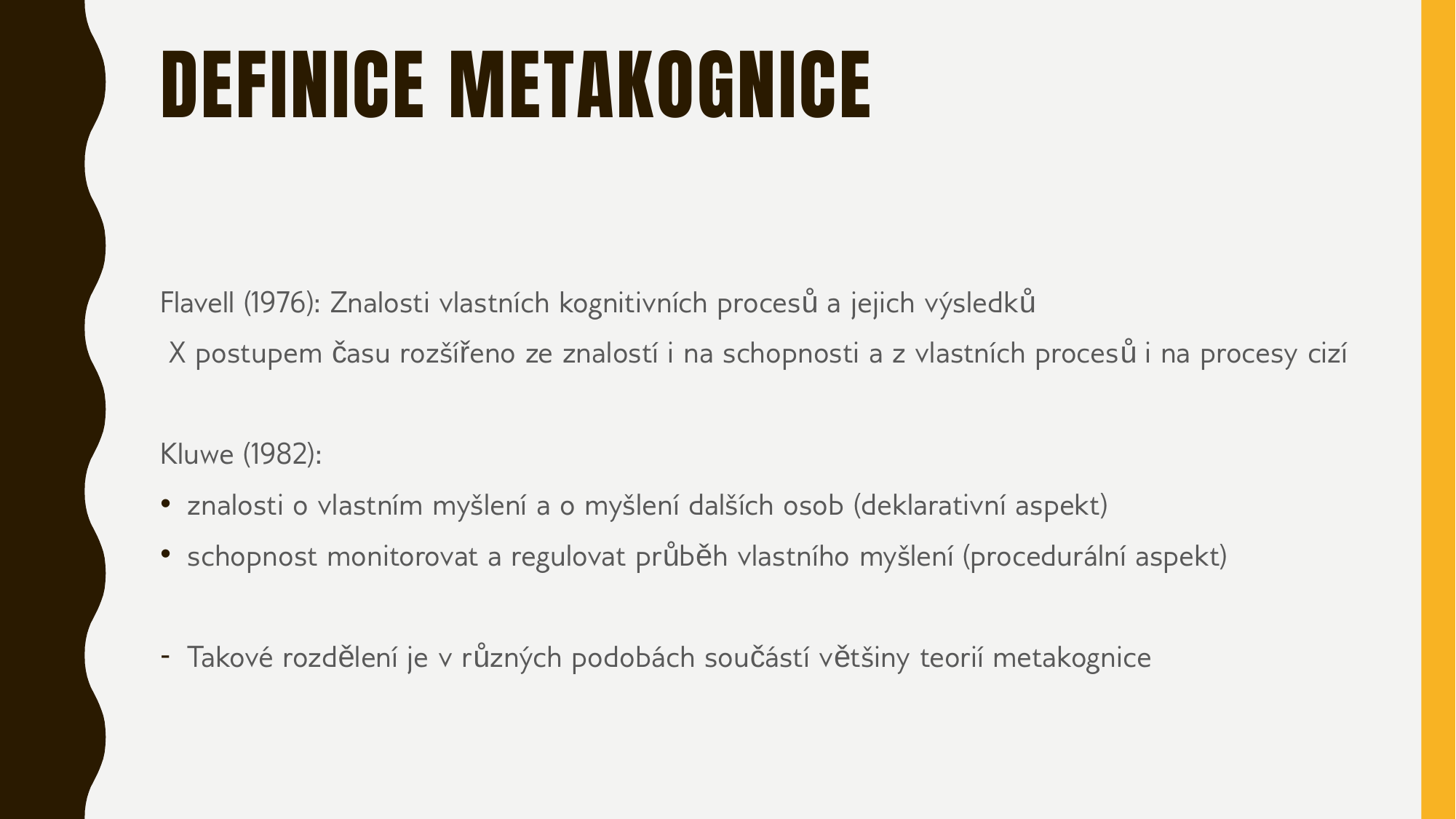

# Definice metakognice
Flavell (1976): Znalosti vlastních kognitivních procesů a jejich výsledků
 X postupem času rozšířeno ze znalostí i na schopnosti a z vlastních procesů i na procesy cizí

Kluwe (1982):
znalosti o vlastním myšlení a o myšlení dalších osob (deklarativní aspekt)
schopnost monitorovat a regulovat průběh vlastního myšlení (procedurální aspekt)

Takové rozdělení je v různých podobách součástí většiny teorií metakognice